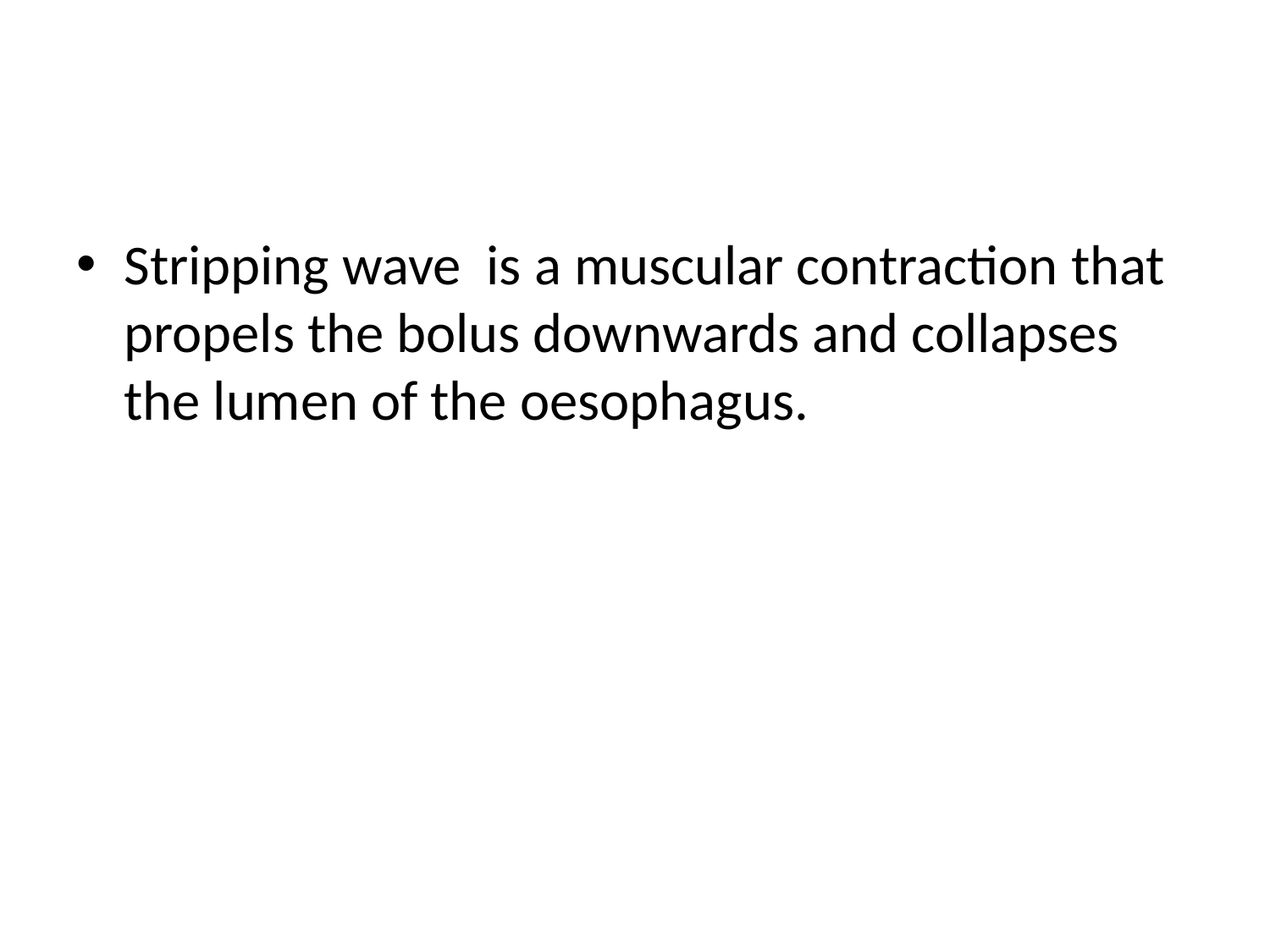

#
Stripping wave  is a muscular contraction that propels the bolus downwards and collapses the lumen of the oesophagus.